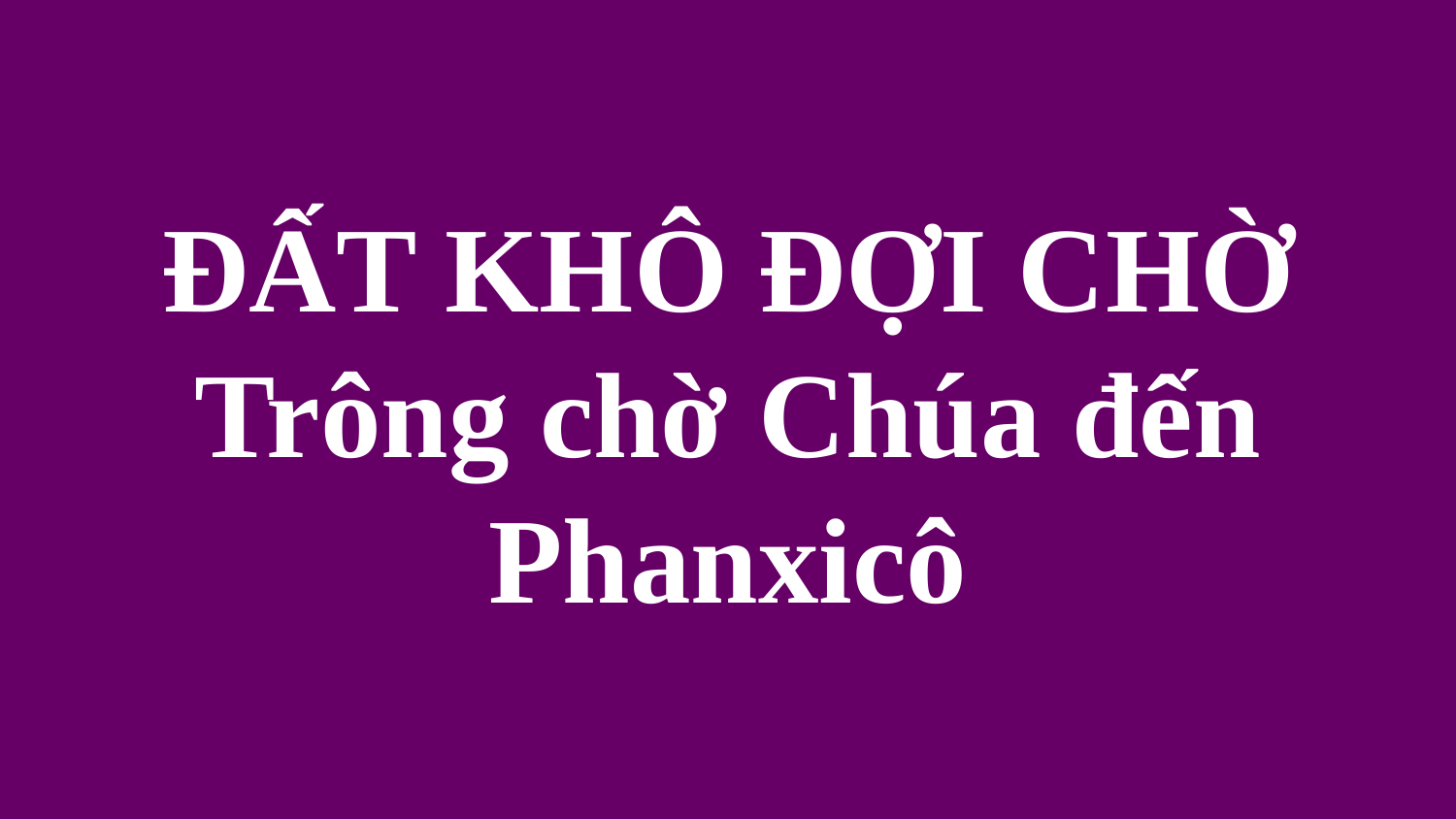

# ĐẤT KHÔ ĐỢI CHỜ Trông chờ Chúa đến Phanxicô